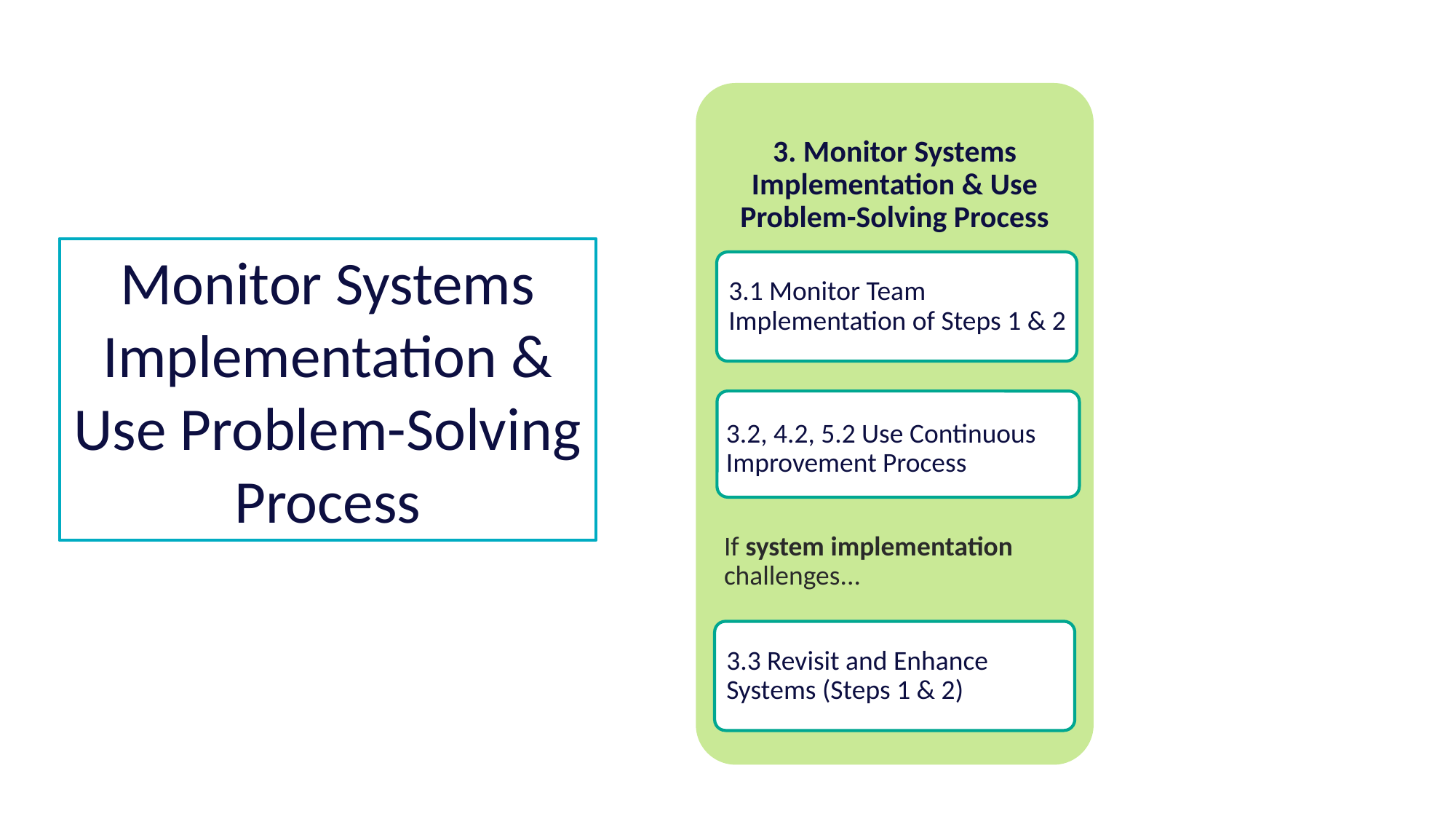

3. Monitor Systems Implementation & Use Problem-Solving Process
3.1 Monitor Team Implementation of Steps 1 & 2

If system implementation challenges...
3.3 Revisit and Enhance Systems (Steps 1 & 2)
Monitor Systems Implementation & Use Problem-Solving Process

3.2, 4.2, 5.2 Use Continuous Improvement Process